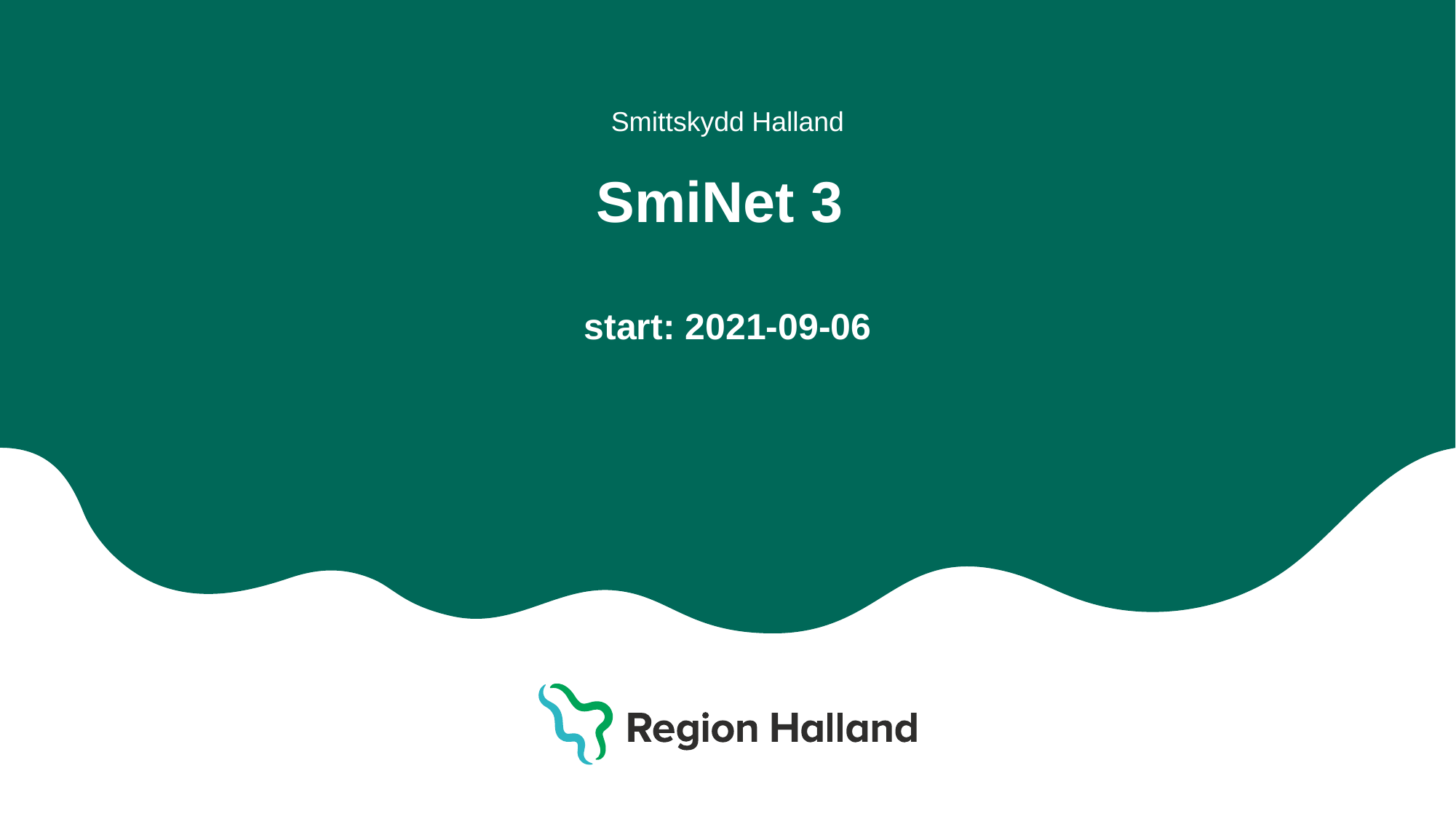

Smittskydd Halland
# SmiNet 3 start: 2021-09-06
Region Halland  │
Halland – Bästa livsplatsen
1